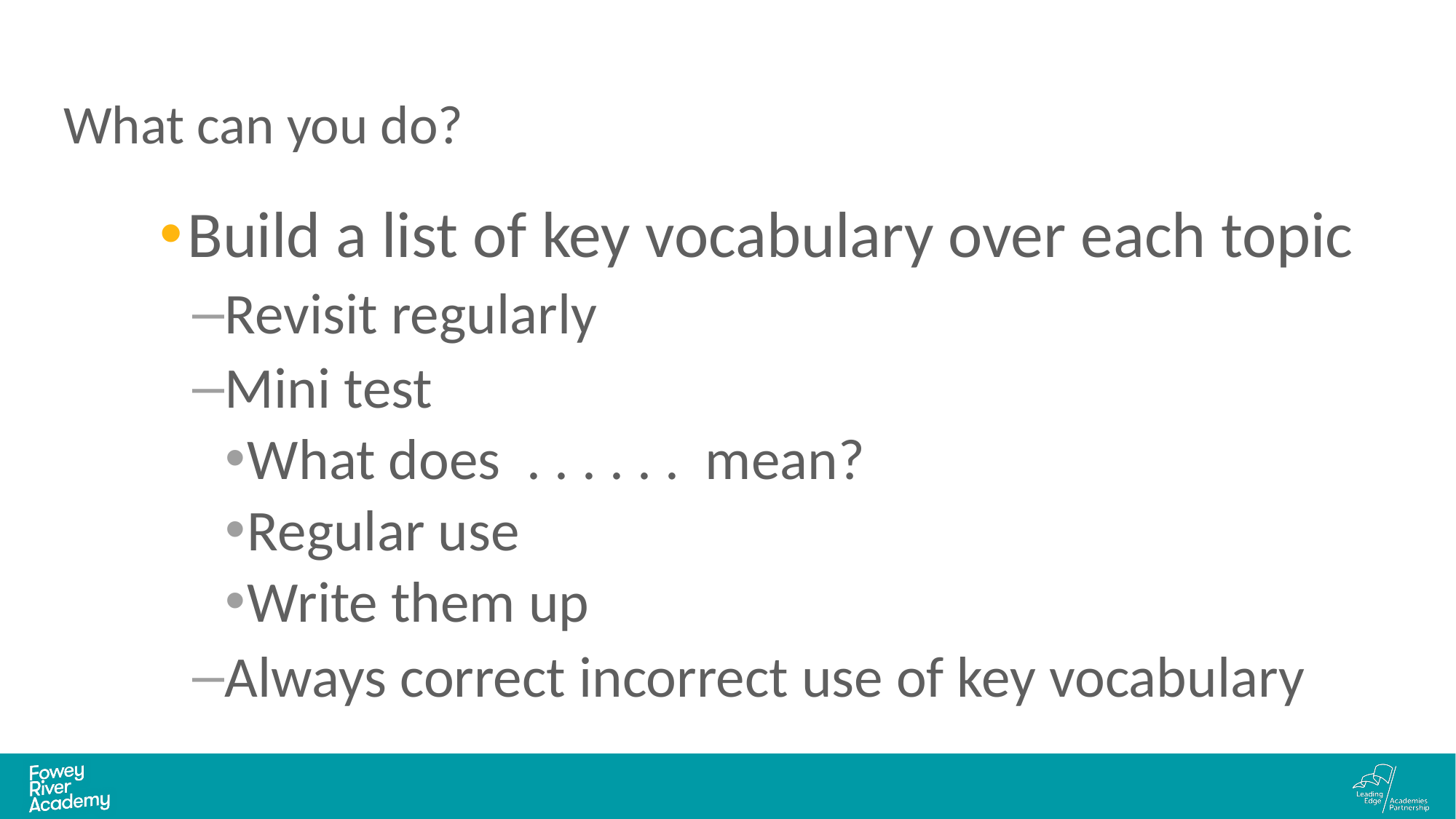

# What can you do?
Build a list of key vocabulary over each topic
Revisit regularly
Mini test
What does  . . . . . .  mean?
Regular use
Write them up
Always correct incorrect use of key vocabulary
Build Vocab Lists